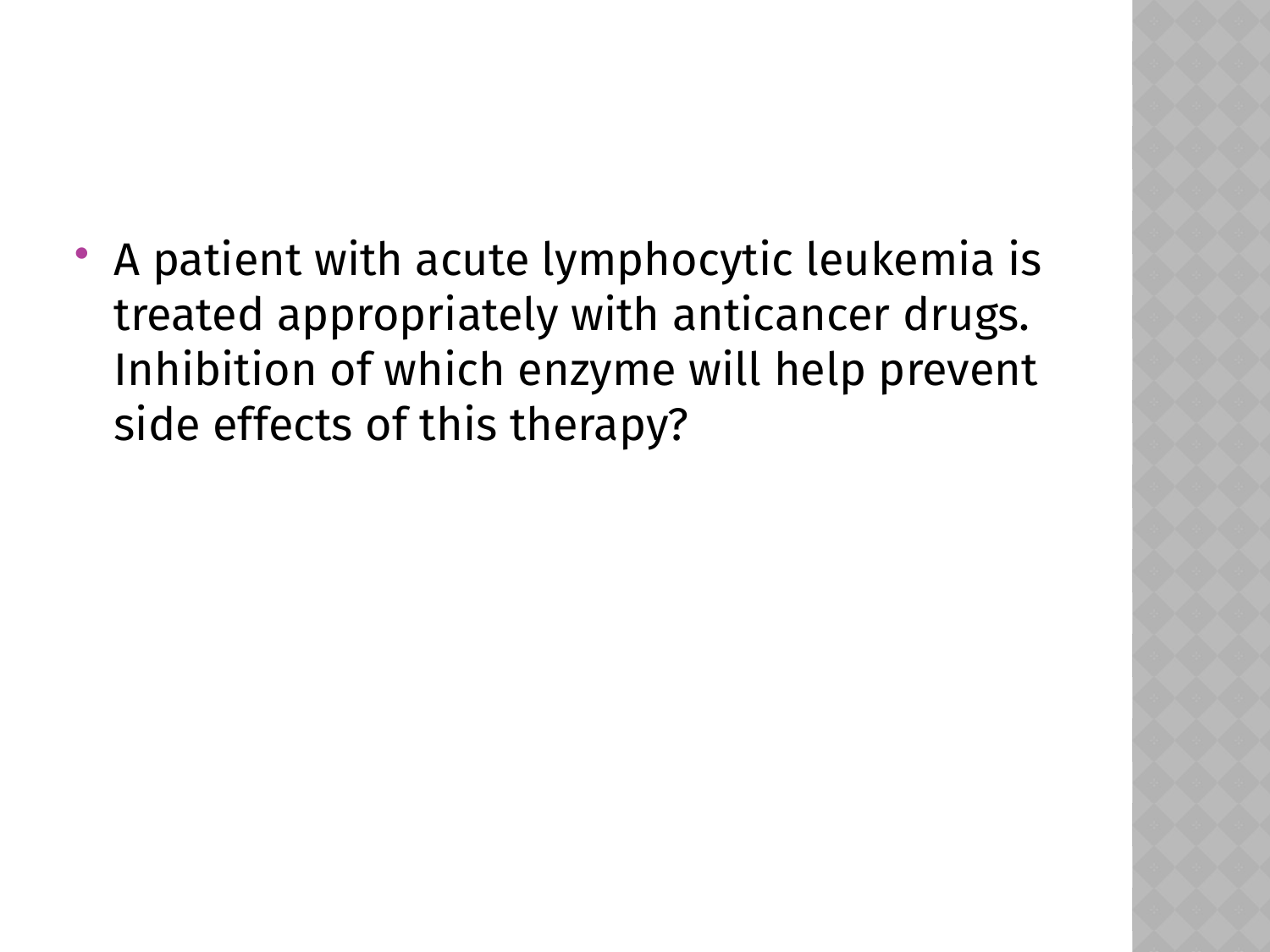

#
A patient with acute lymphocytic leukemia is treated appropriately with anticancer drugs. Inhibition of which enzyme will help prevent side effects of this therapy?